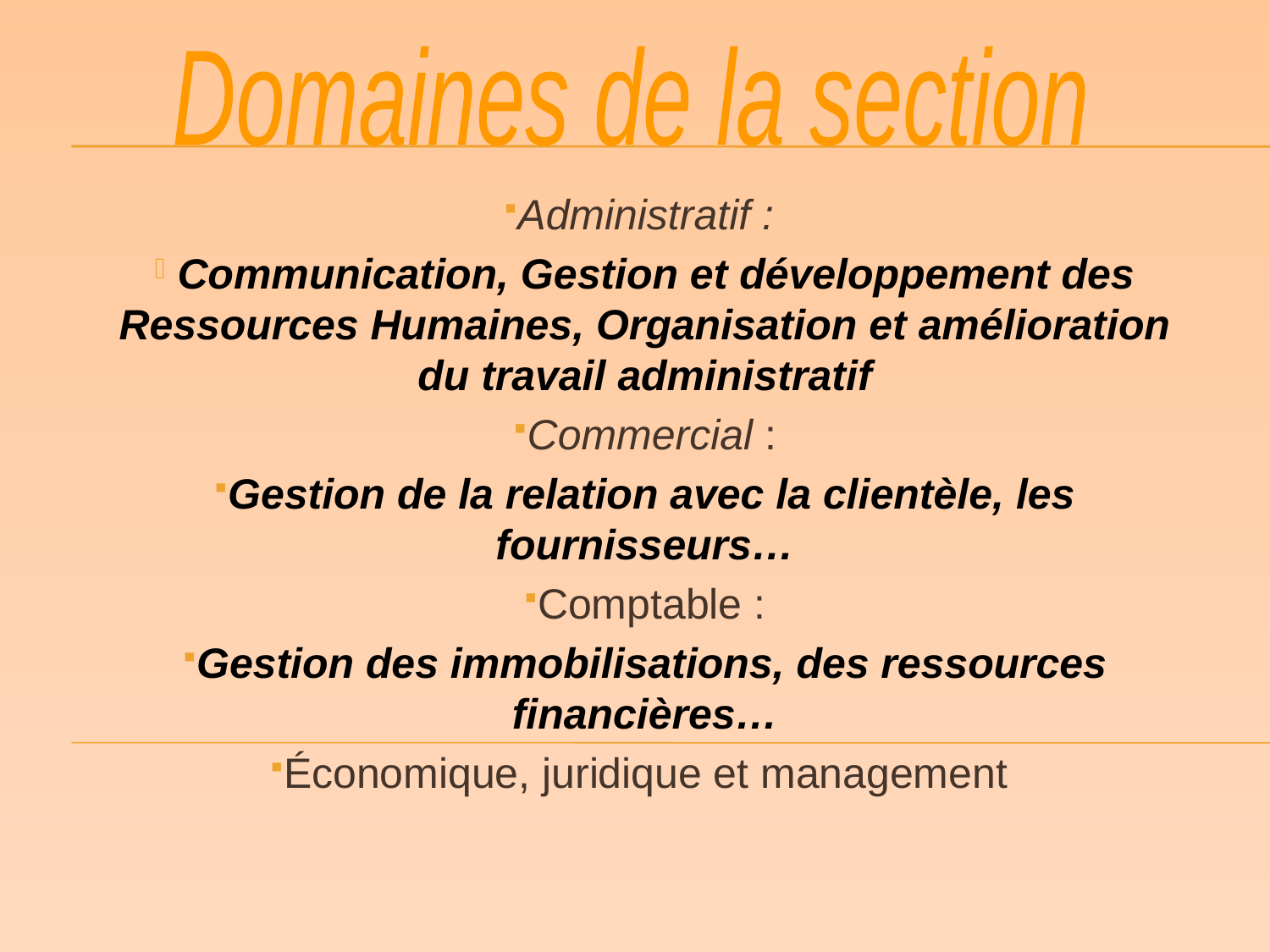

Domaines de la section
Administratif :
 Communication, Gestion et développement des Ressources Humaines, Organisation et amélioration du travail administratif
Commercial :
Gestion de la relation avec la clientèle, les fournisseurs…
Comptable :
Gestion des immobilisations, des ressources financières…
Économique, juridique et management